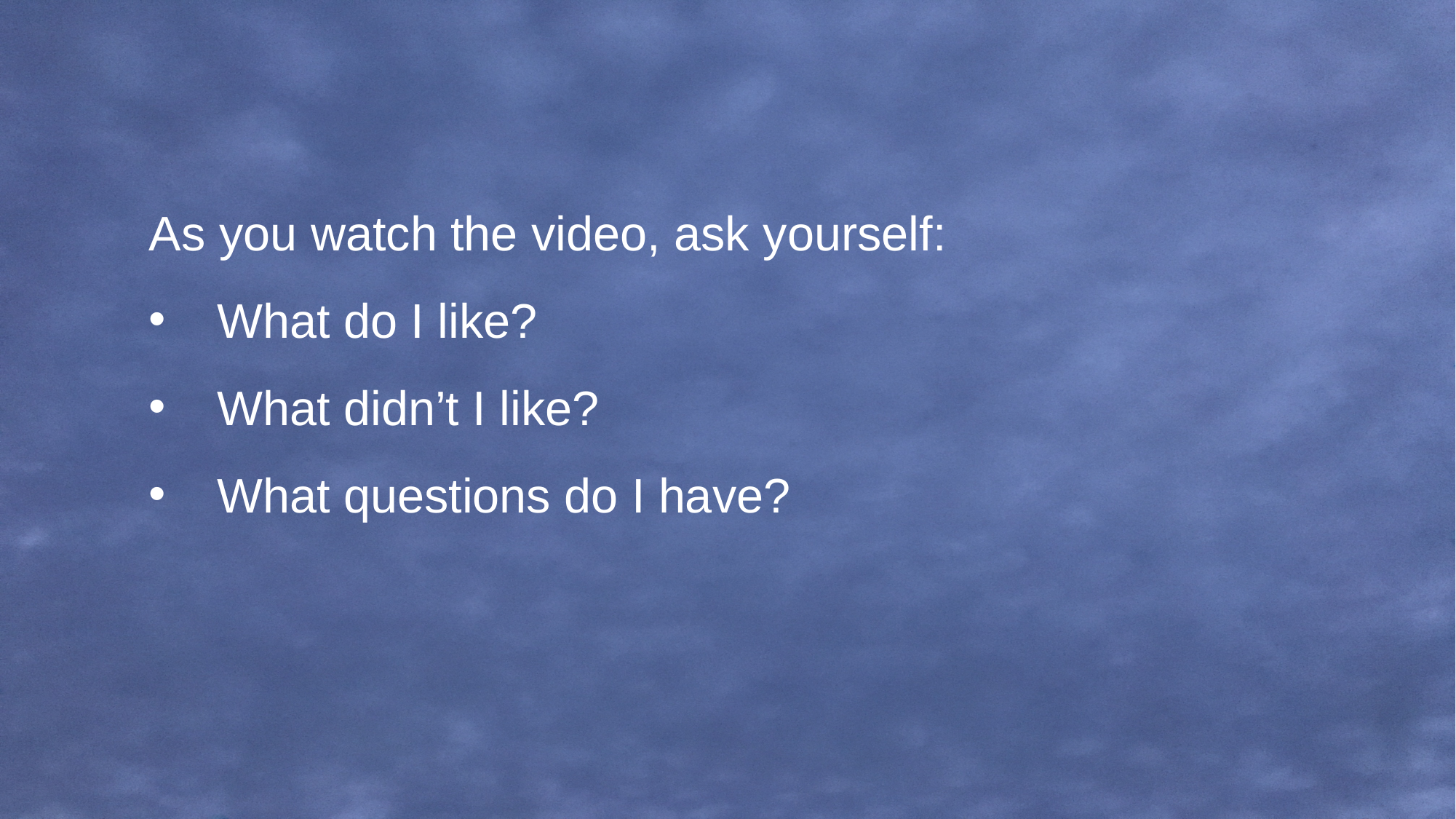

As you watch the video, ask yourself:
What do I like?
What didn’t I like?
What questions do I have?